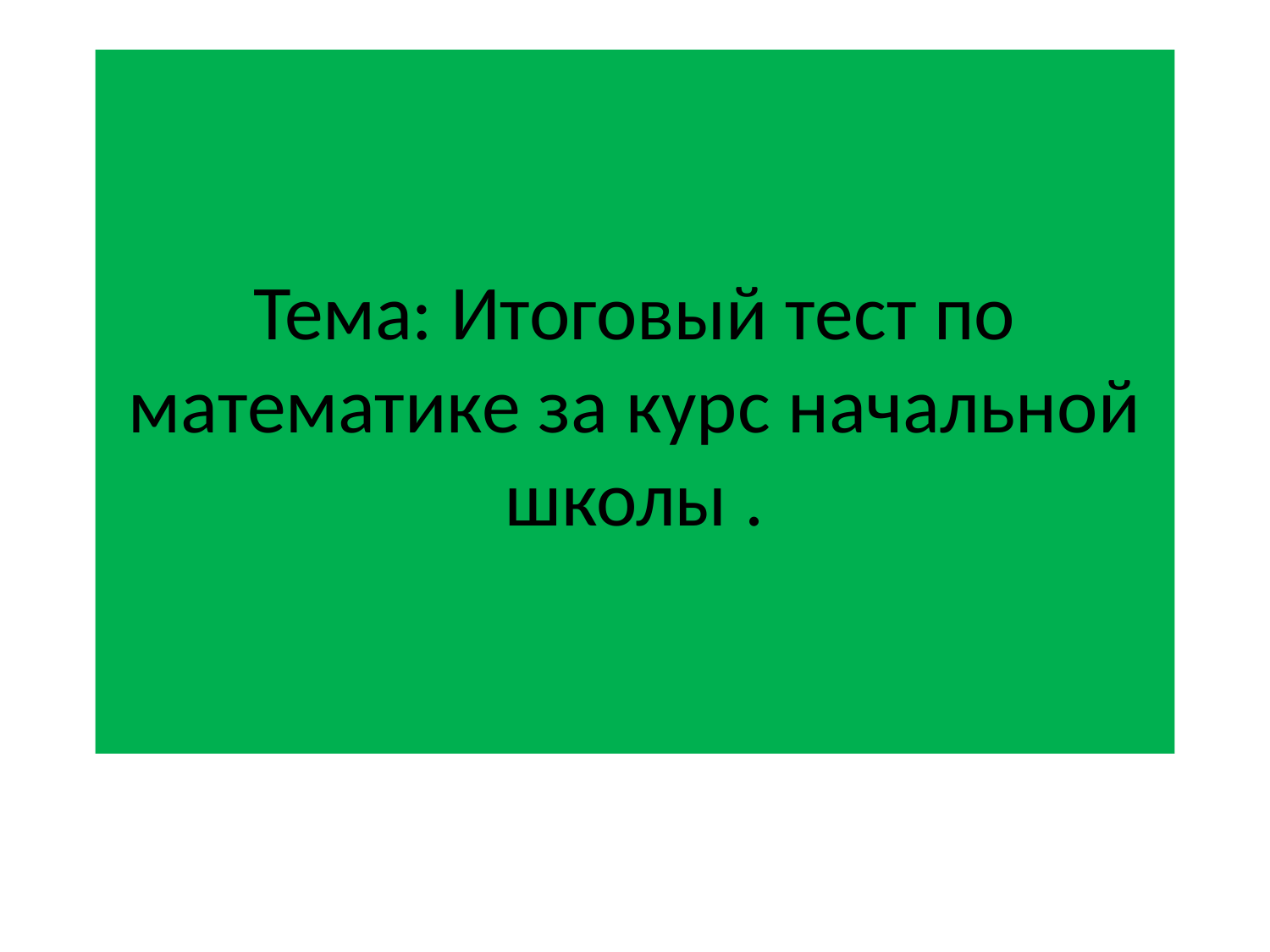

# Тема: Итоговый тест по математике за курс начальной школы .